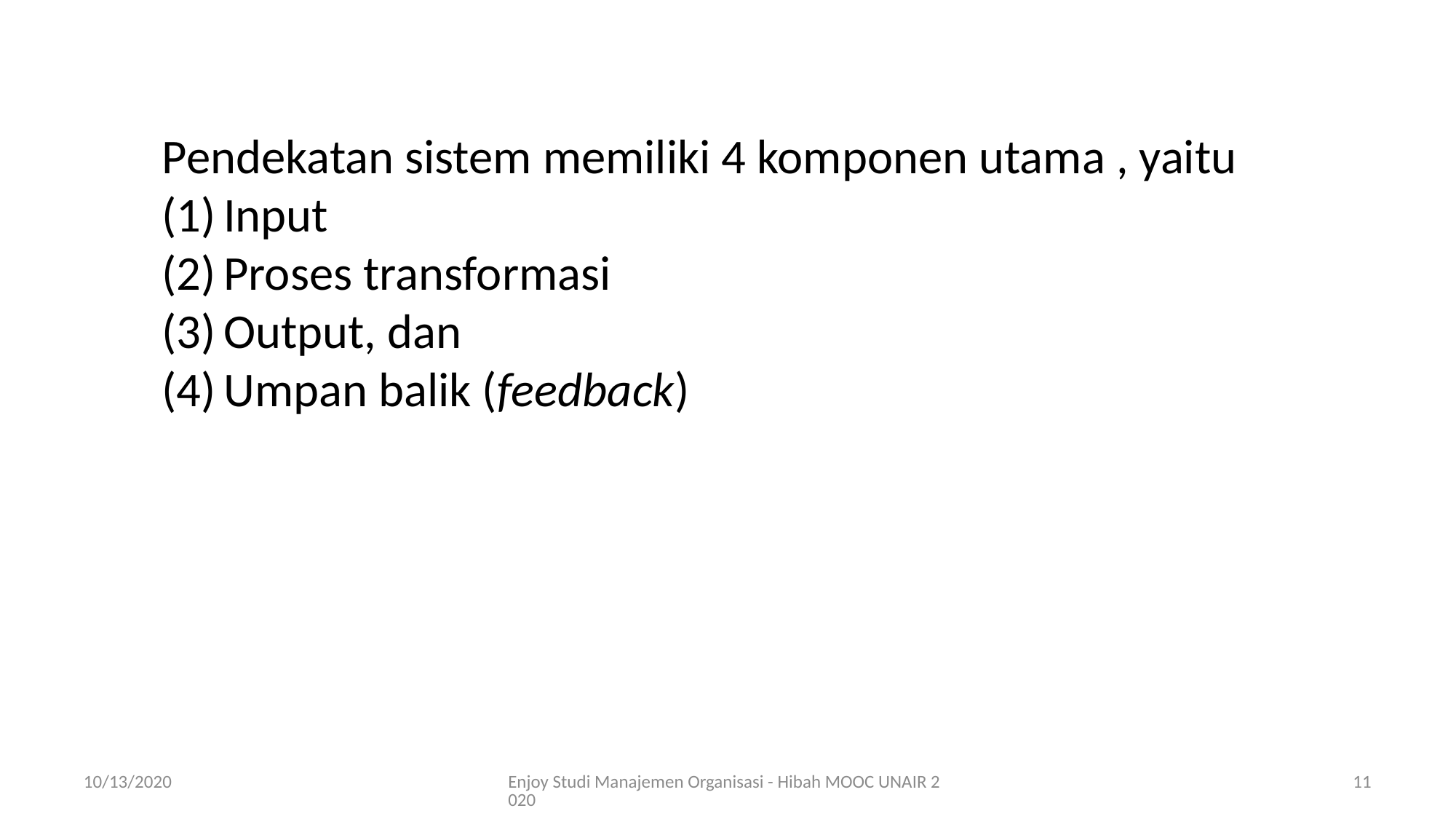

Pendekatan sistem memiliki 4 komponen utama , yaitu
Input
Proses transformasi
Output, dan
Umpan balik (feedback)
10/13/2020
Enjoy Studi Manajemen Organisasi - Hibah MOOC UNAIR 2020
11